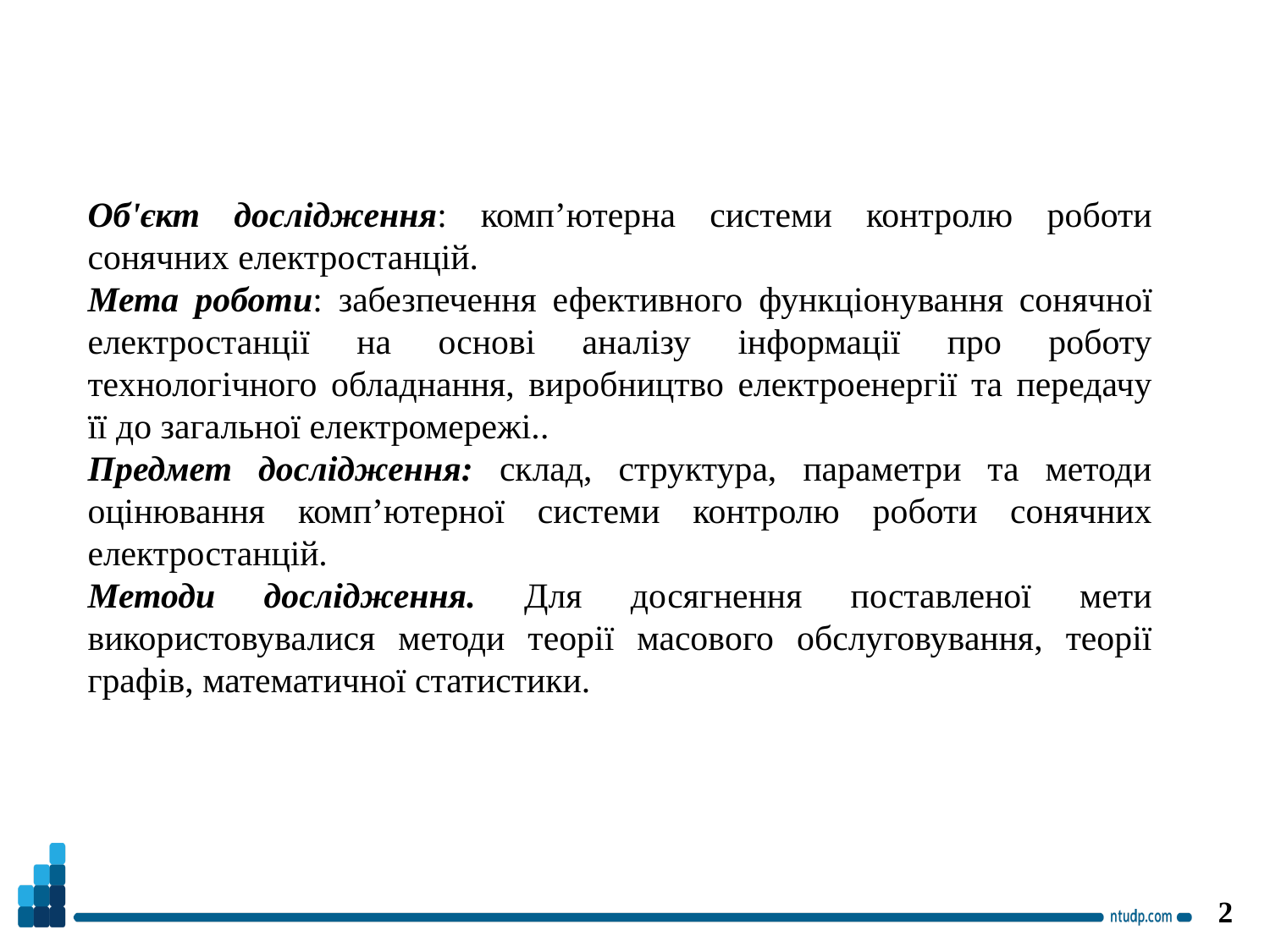

Об'єкт дослідження: комп’ютерна системи контролю роботи сонячних електростанцій.
Мета роботи: забезпечення ефективного функціонування сонячної електростанції на основі аналізу інформації про роботу технологічного обладнання, виробництво електроенергії та передачу її до загальної електромережі..
Предмет дослідження: склад, структура, параметри та методи оцінювання комп’ютерної системи контролю роботи сонячних електростанцій.
Методи дослідження. Для досягнення поставленої мети використовувалися методи теорії масового обслуговування, теорії графів, математичної статистики.